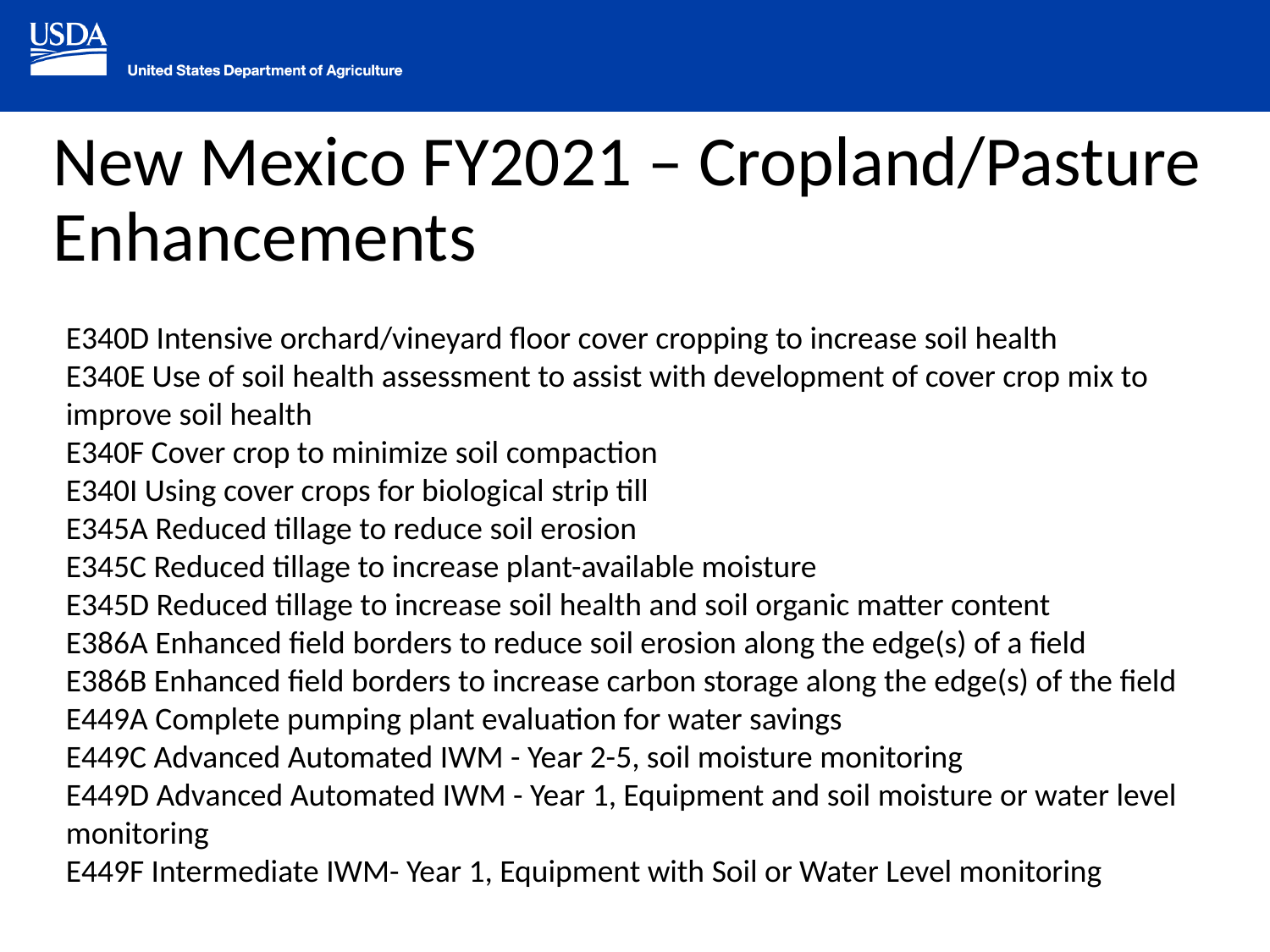

# New Mexico FY2021 – Cropland/Pasture Enhancements
E340D Intensive orchard/vineyard floor cover cropping to increase soil health
E340E Use of soil health assessment to assist with development of cover crop mix to improve soil health
E340F Cover crop to minimize soil compaction
E340I Using cover crops for biological strip till
E345A Reduced tillage to reduce soil erosion
E345C Reduced tillage to increase plant-available moisture
E345D Reduced tillage to increase soil health and soil organic matter content
E386A Enhanced field borders to reduce soil erosion along the edge(s) of a field
E386B Enhanced field borders to increase carbon storage along the edge(s) of the field
E449A Complete pumping plant evaluation for water savings
E449C Advanced Automated IWM - Year 2-5, soil moisture monitoring
E449D Advanced Automated IWM - Year 1, Equipment and soil moisture or water level monitoring
E449F Intermediate IWM- Year 1, Equipment with Soil or Water Level monitoring